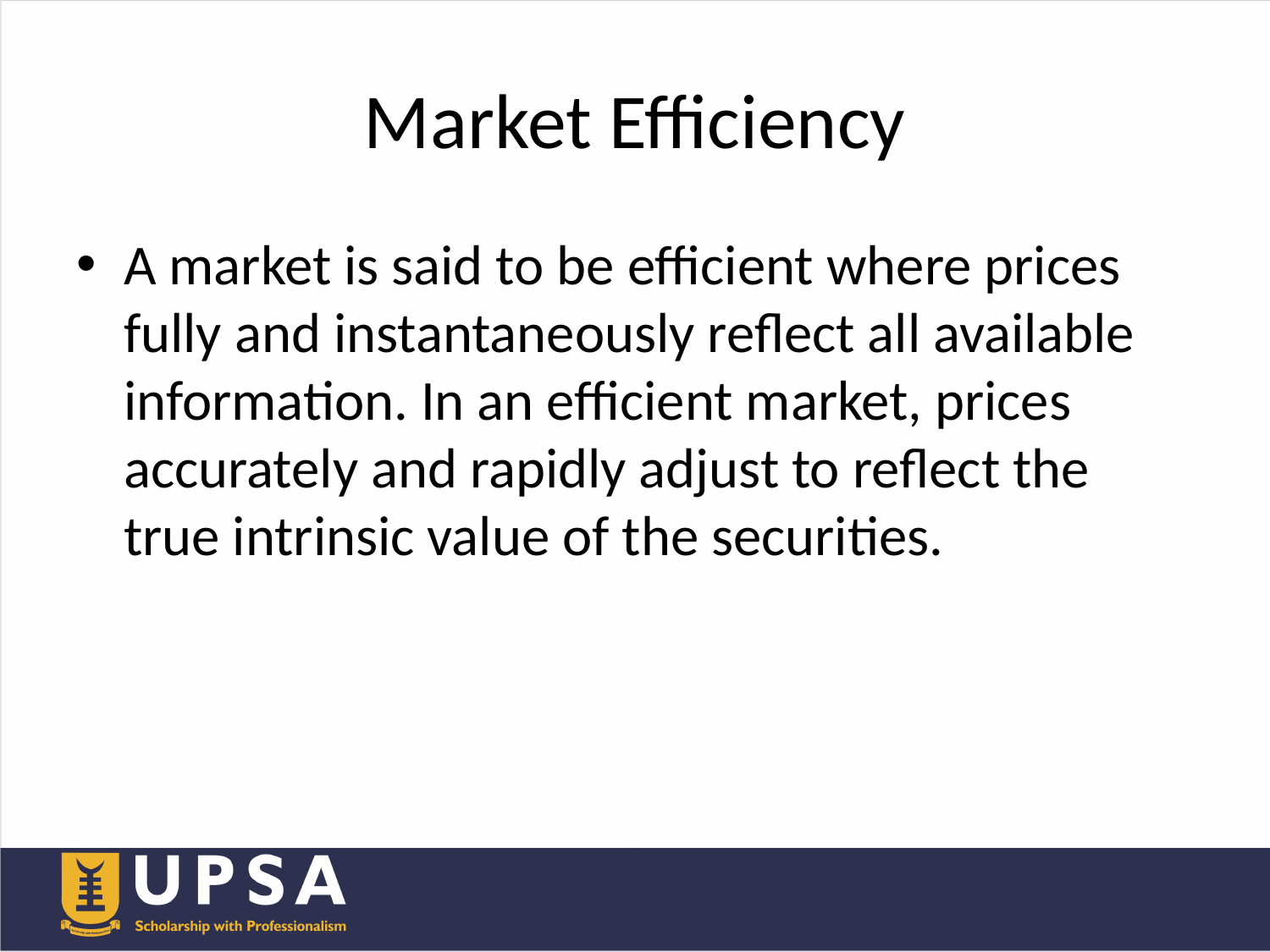

# Market Efficiency
A market is said to be efficient where prices fully and instantaneously reflect all available information. In an efficient market, prices accurately and rapidly adjust to reflect the true intrinsic value of the securities.